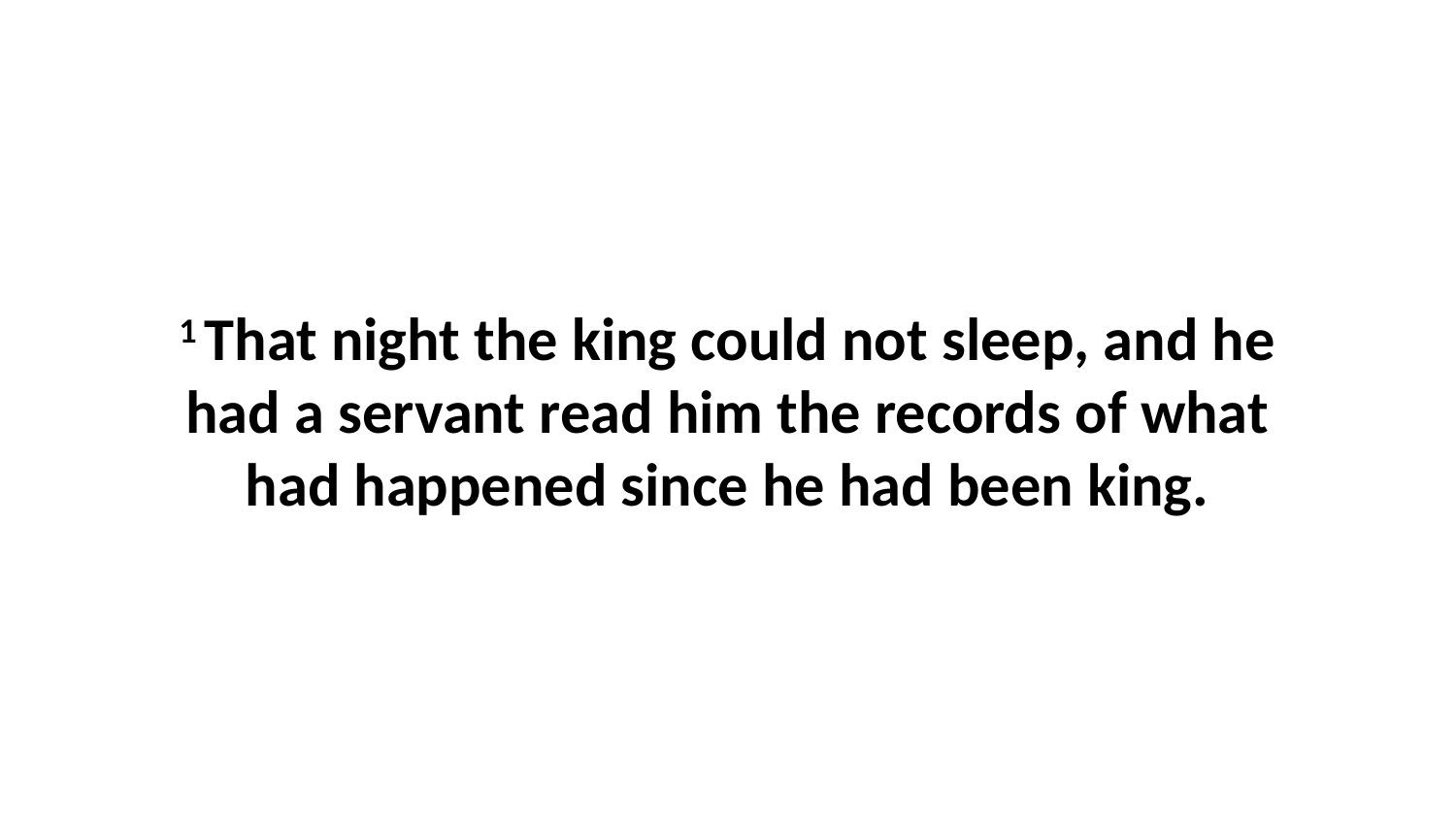

1 That night the king could not sleep, and he had a servant read him the records of what had happened since he had been king.